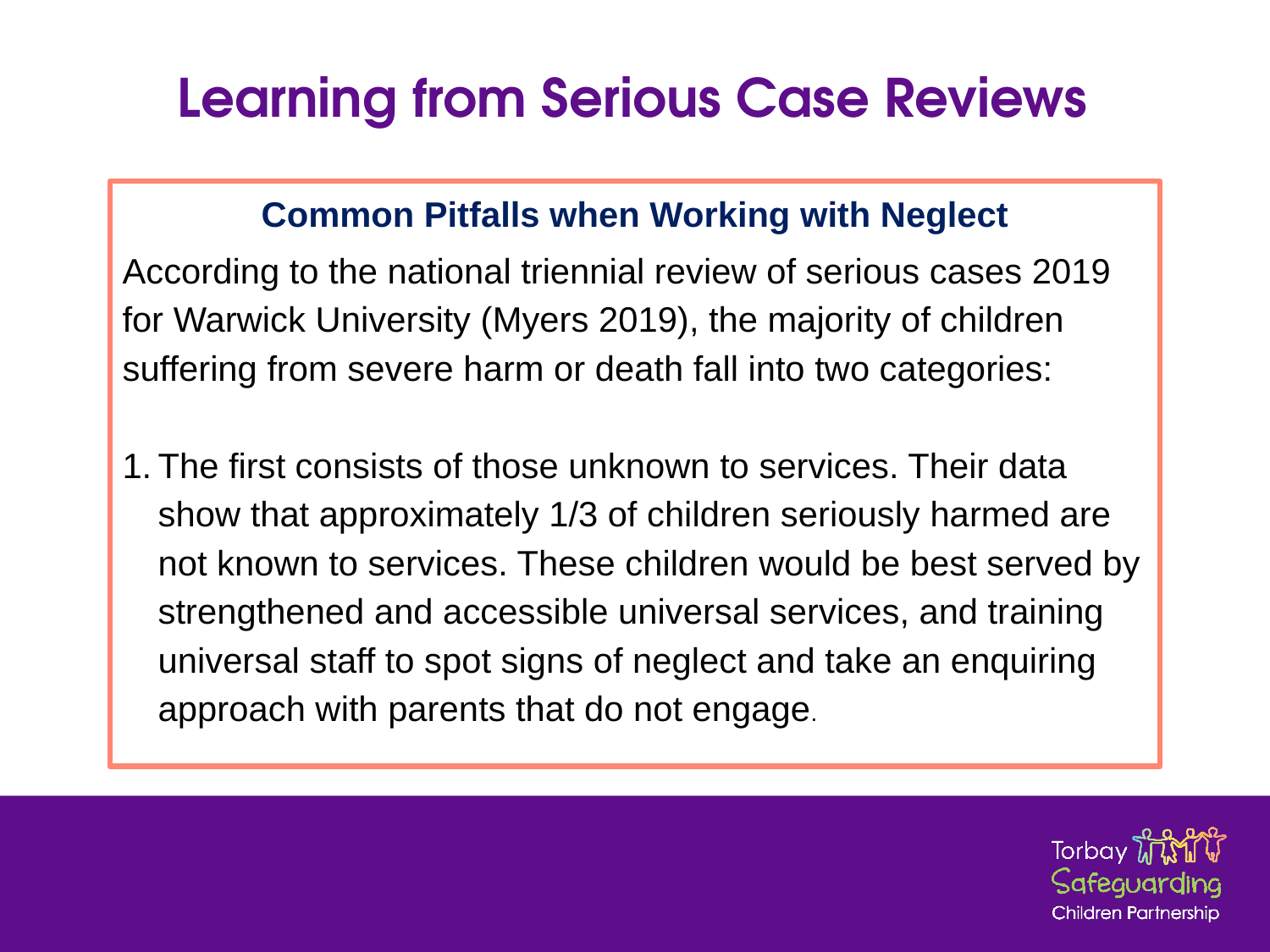

# Learning from Serious Case Reviews
Common Pitfalls when Working with Neglect
According to the national triennial review of serious cases 2019 for Warwick University (Myers 2019), the majority of children suffering from severe harm or death fall into two categories:

The first consists of those unknown to services. Their data show that approximately 1/3 of children seriously harmed are not known to services. These children would be best served by strengthened and accessible universal services, and training universal staff to spot signs of neglect and take an enquiring approach with parents that do not engage.